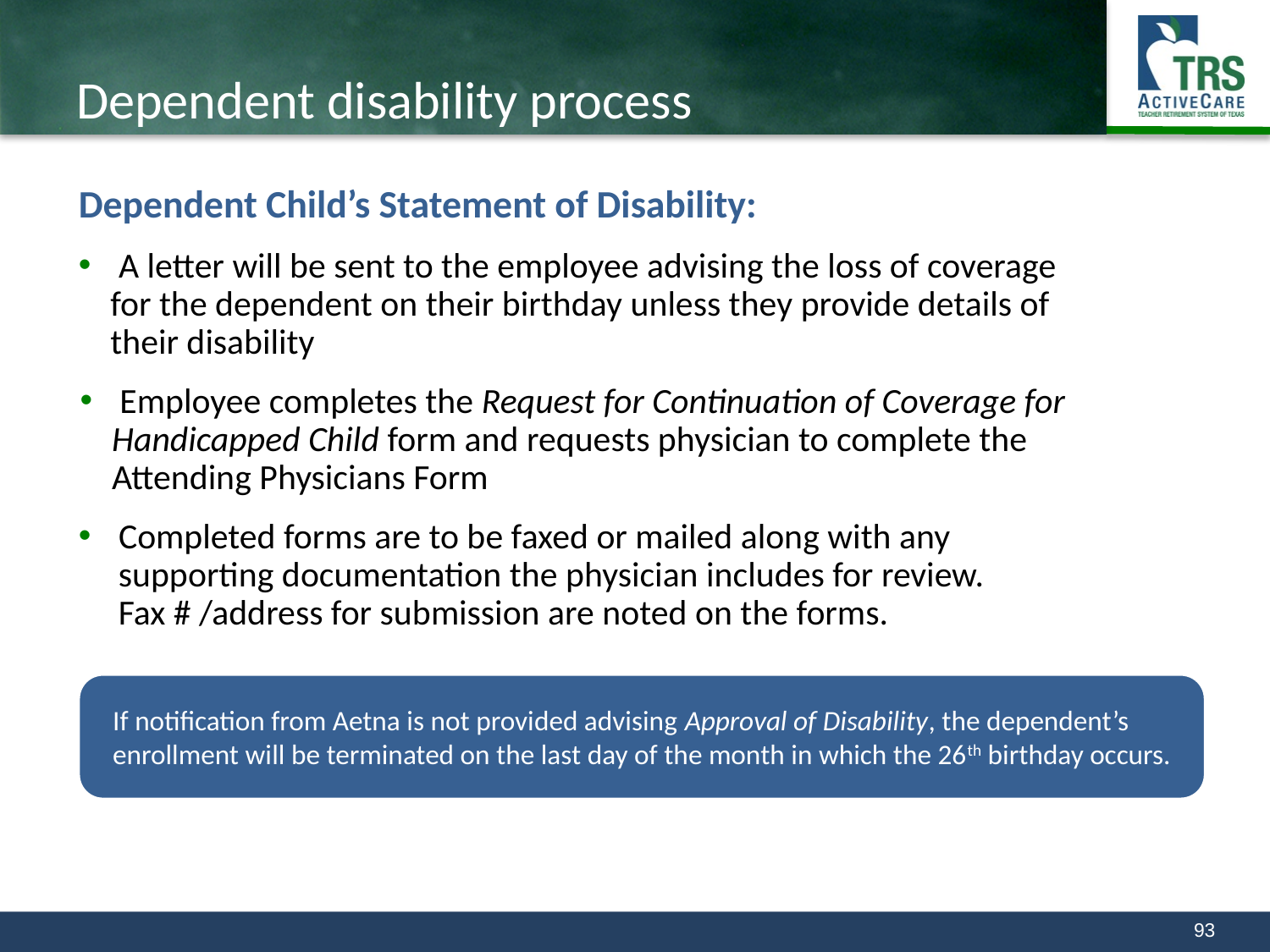

# Dependent disability process
Dependent Child’s Statement of Disability:
 A letter will be sent to the employee advising the loss of coverage
for the dependent on their birthday unless they provide details of
their disability
 Employee completes the Request for Continuation of Coverage for  Handicapped Child form and requests physician to complete the  Attending Physicians Form
 Completed forms are to be faxed or mailed along with any
 supporting documentation the physician includes for review.
 Fax # /address for submission are noted on the forms.
If notification from Aetna is not provided advising Approval of Disability, the dependent’s enrollment will be terminated on the last day of the month in which the 26th birthday occurs.